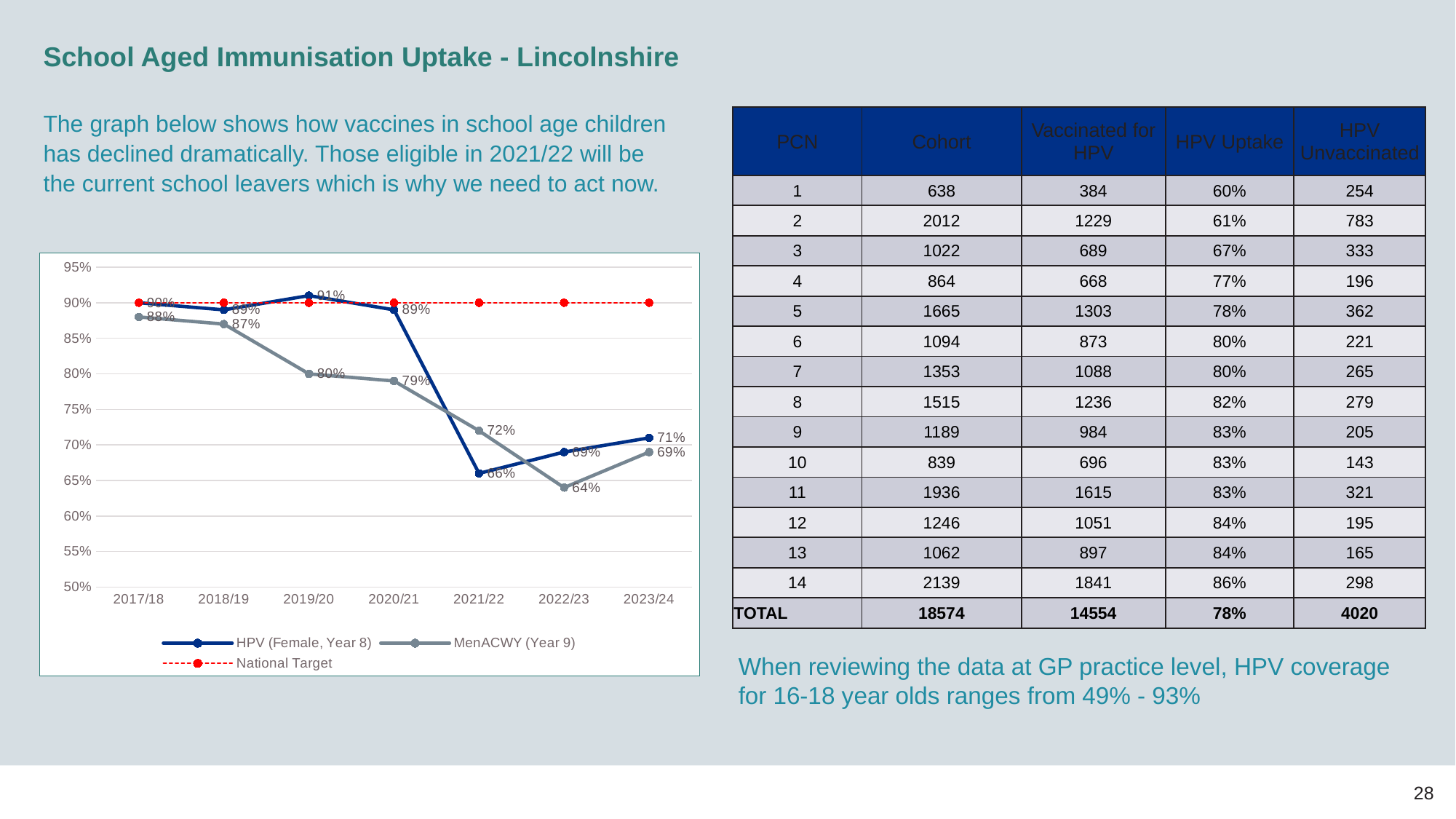

School Aged Immunisation Uptake - Lincolnshire

The graph below shows how vaccines in school age children has declined dramatically. Those eligible in 2021/22 will be the current school leavers which is why we need to act now.

| PCN | Cohort | Vaccinated for HPV | HPV Uptake | HPV Unvaccinated |
| --- | --- | --- | --- | --- |
| 1 | 638 | 384 | 60% | 254 |
| 2 | 2012 | 1229 | 61% | 783 |
| 3 | 1022 | 689 | 67% | 333 |
| 4 | 864 | 668 | 77% | 196 |
| 5 | 1665 | 1303 | 78% | 362 |
| 6 | 1094 | 873 | 80% | 221 |
| 7 | 1353 | 1088 | 80% | 265 |
| 8 | 1515 | 1236 | 82% | 279 |
| 9 | 1189 | 984 | 83% | 205 |
| 10 | 839 | 696 | 83% | 143 |
| 11 | 1936 | 1615 | 83% | 321 |
| 12 | 1246 | 1051 | 84% | 195 |
| 13 | 1062 | 897 | 84% | 165 |
| 14 | 2139 | 1841 | 86% | 298 |
| TOTAL | 18574 | 14554 | 78% | 4020 |

### Chart

| Category | HPV (Female, Year 8) | MenACWY (Year 9) | National Target |
|---|---|---|---|
| 2017/18 | 0.9 | 0.88 | 0.9 |
| 2018/19 | 0.89 | 0.87 | 0.9 |
| 2019/20 | 0.91 | 0.8 | 0.9 |
| 2020/21 | 0.89 | 0.79 | 0.9 |
| 2021/22 | 0.66 | 0.72 | 0.9 |
| 2022/23 | 0.69 | 0.64 | 0.9 |
| 2023/24 | 0.71 | 0.69 | 0.9 |
When reviewing the data at GP practice level, HPV coverage for 16-18 year olds ranges from 49% - 93%

28
Data Source: Data Source: Vaccine uptake guidance and the latest coverage data - GOV.UK and Child Health Information System (CHIS) February 2025